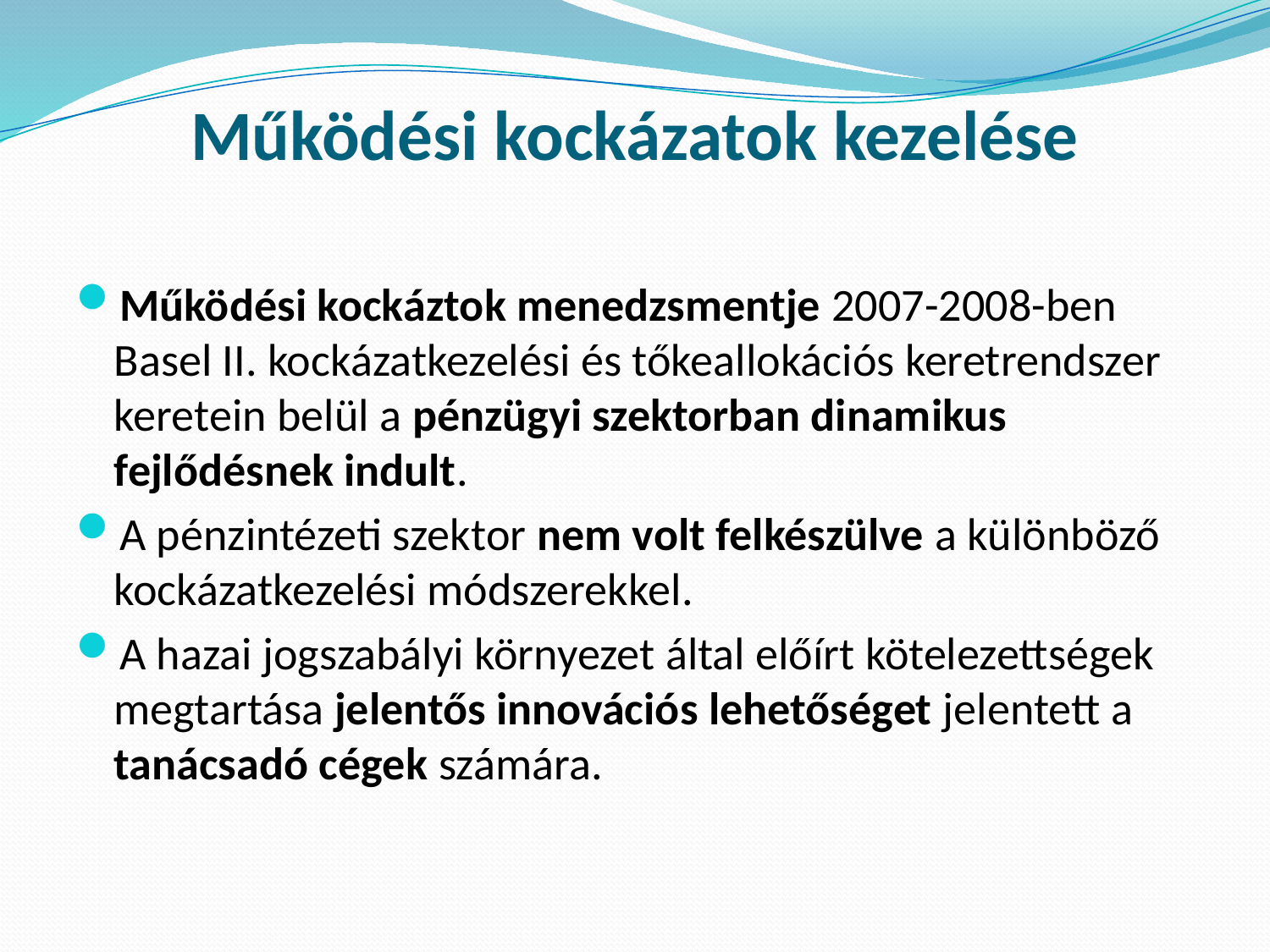

# Működési kockázatok kezelése
Működési kockáztok menedzsmentje 2007-2008-ben Basel II. kockázatkezelési és tőkeallokációs keretrendszer keretein belül a pénzügyi szektorban dinamikus fejlődésnek indult.
A pénzintézeti szektor nem volt felkészülve a különböző kockázatkezelési módszerekkel.
A hazai jogszabályi környezet által előírt kötelezettségek megtartása jelentős innovációs lehetőséget jelentett a tanácsadó cégek számára.